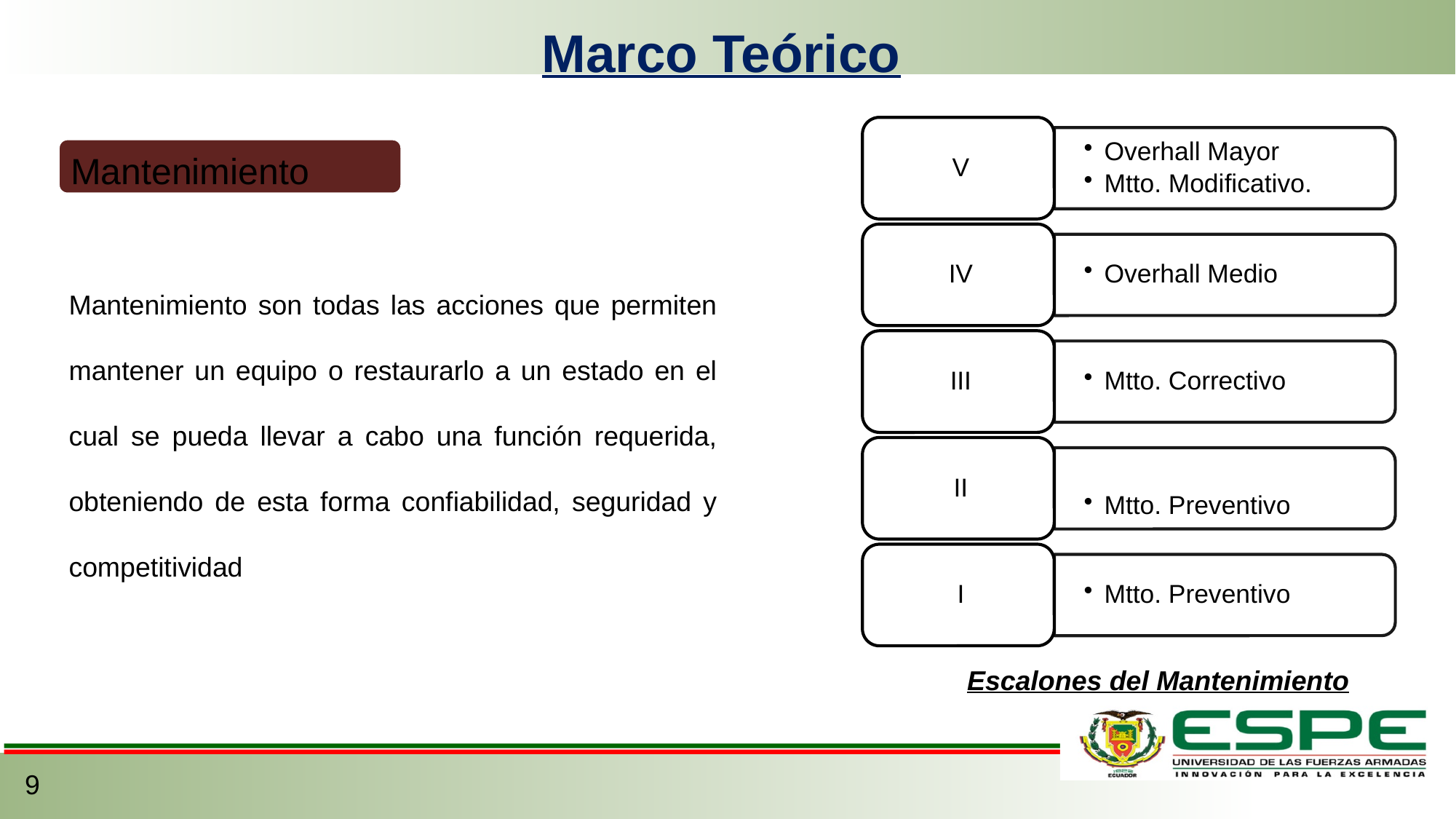

Marco Teórico

Overhall Mayor
Mtto. Modificativo.
V
Overhall Medio
IV
Mtto. Correctivo
III

Mtto. Preventivo
II
Mtto. Preventivo
I

Mantenimiento
Mantenimiento son todas las acciones que permiten mantener un equipo o restaurarlo a un estado en el cual se pueda llevar a cabo una función requerida, obteniendo de esta forma confiabilidad, seguridad y competitividad

Escalones del Mantenimiento
9